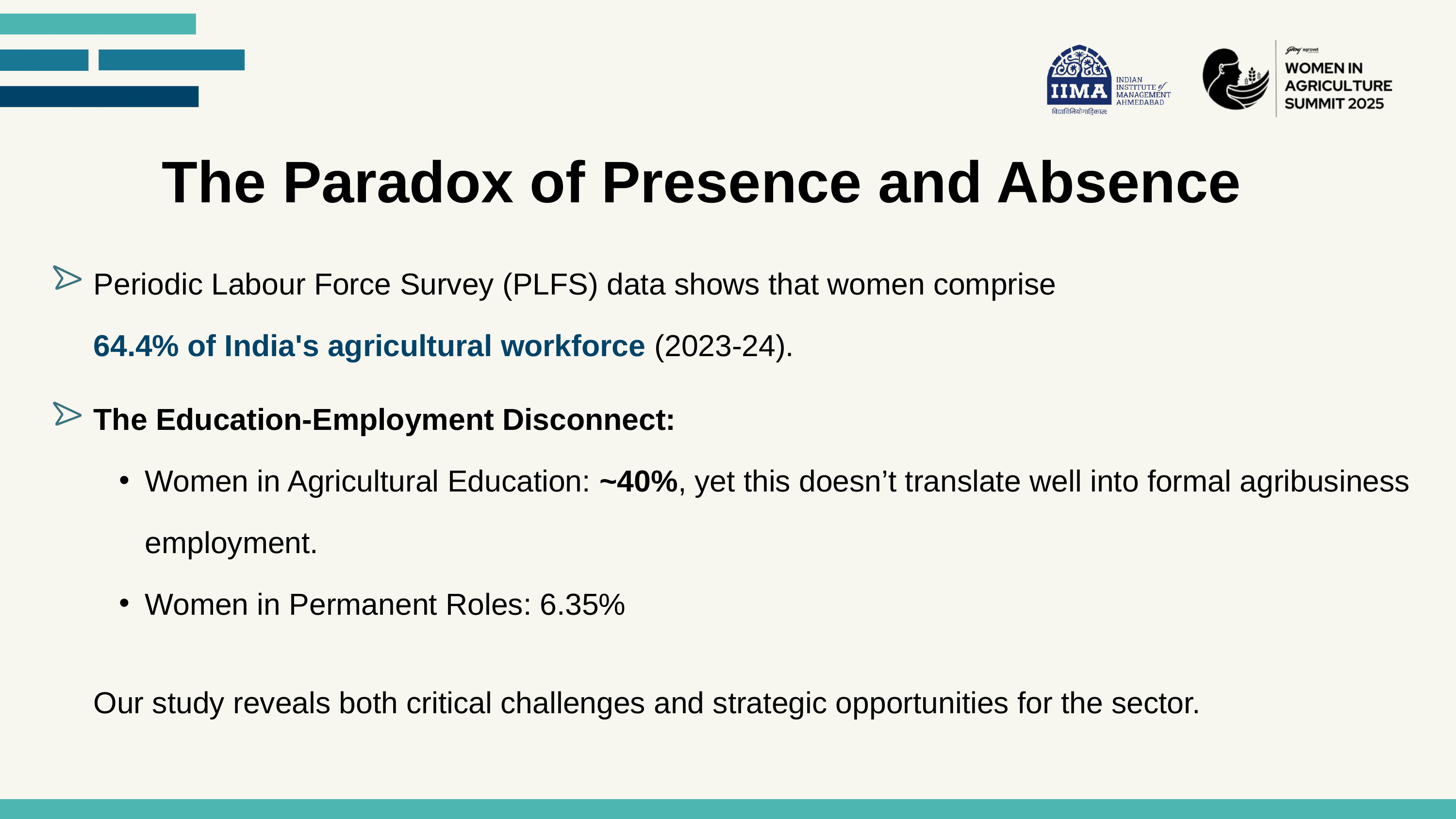

The Paradox of Presence and Absence

Periodic Labour Force Survey (PLFS) data shows that women comprise
64.4% of India's agricultural workforce (2023-24).

The Education-Employment Disconnect:
Women in Agricultural Education: ~40%, yet this doesn’t translate well into formal agribusiness employment.
Women in Permanent Roles: 6.35%

Our study reveals both critical challenges and strategic opportunities for the sector.